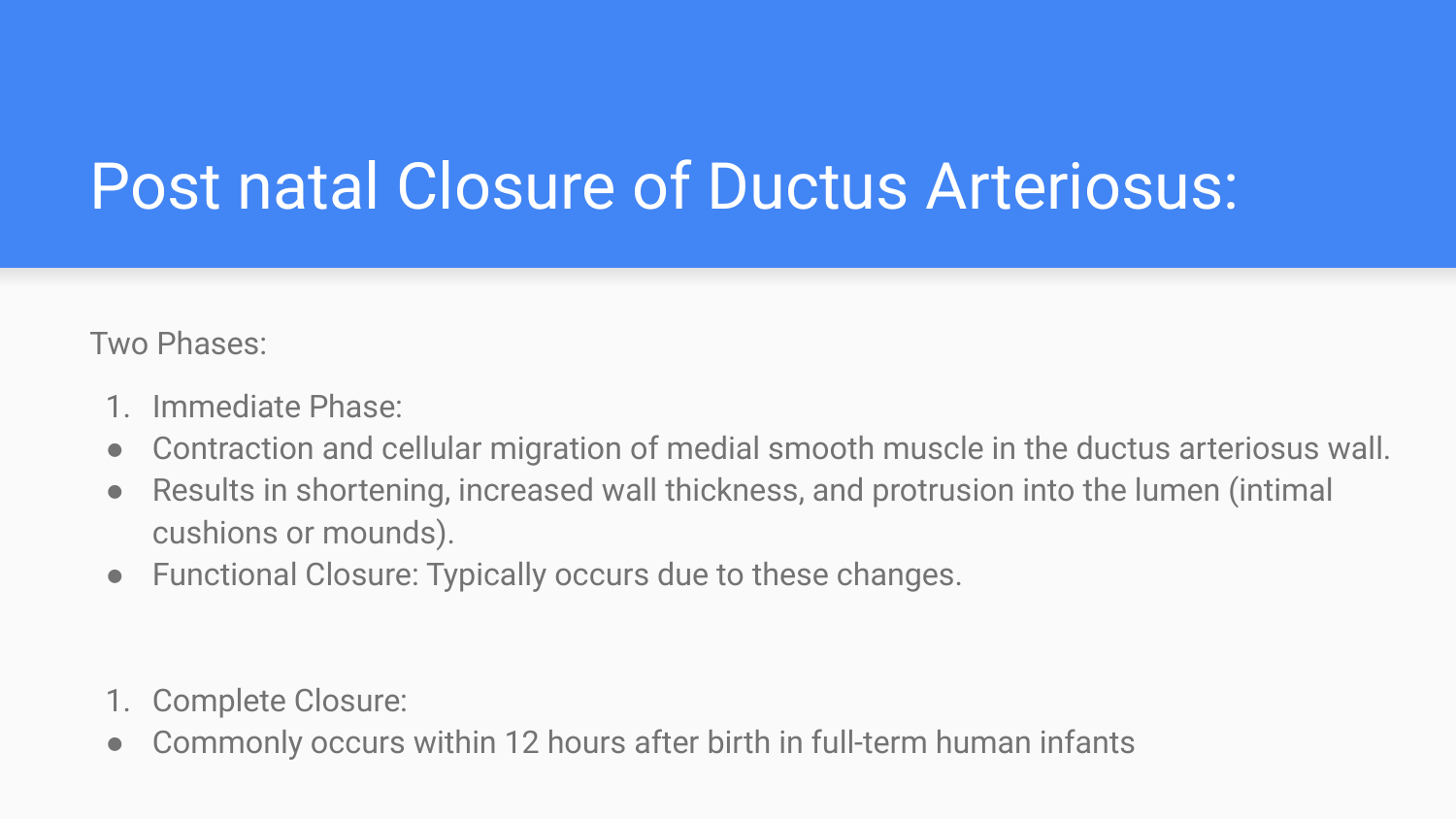

# Post natal Closure of Ductus Arteriosus:
Two Phases:
Immediate Phase:
Contraction and cellular migration of medial smooth muscle in the ductus arteriosus wall.
Results in shortening, increased wall thickness, and protrusion into the lumen (intimal cushions or mounds).
Functional Closure: Typically occurs due to these changes.

Complete Closure:
Commonly occurs within 12 hours after birth in full-term human infants